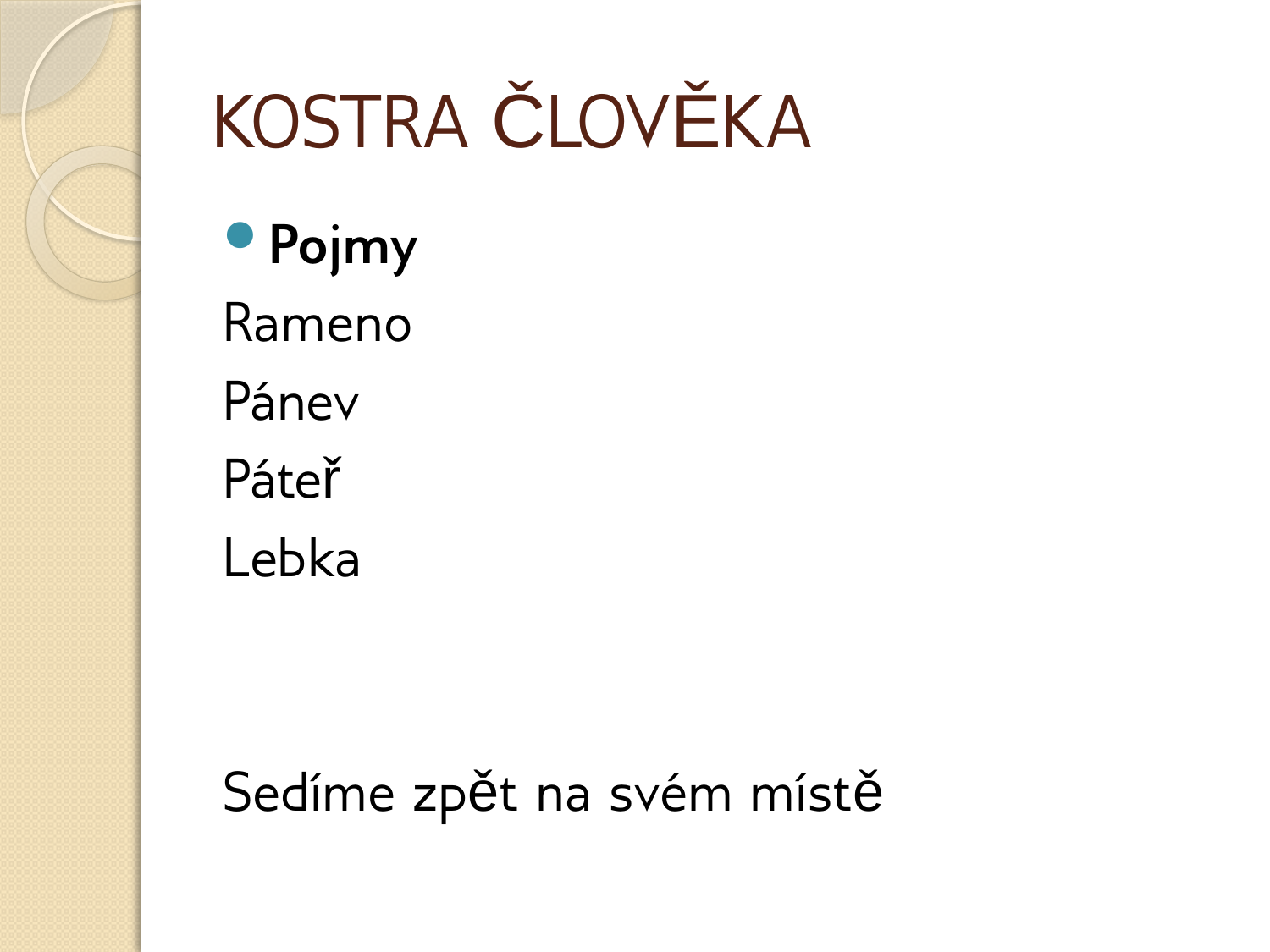

# KOSTRA ČLOVĚKA
Pojmy
Rameno
Pánev
Páteř
Lebka

Sedíme zpět na svém místě